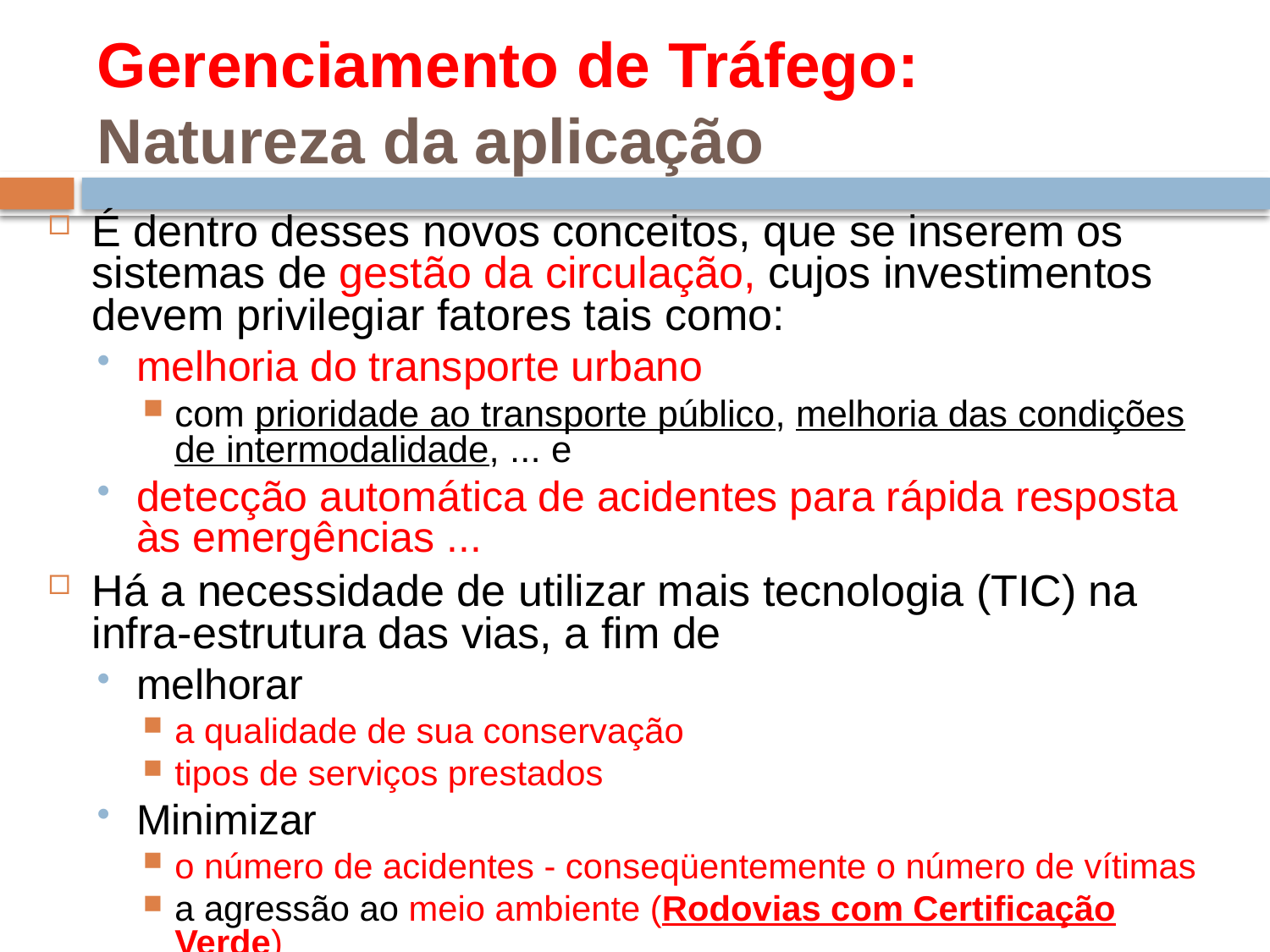

# Gerenciamento de Tráfego: Natureza da aplicação
É dentro desses novos conceitos, que se inserem os sistemas de gestão da circulação, cujos investimentos devem privilegiar fatores tais como:
melhoria do transporte urbano
com prioridade ao transporte público, melhoria das condições de intermodalidade, ... e
detecção automática de acidentes para rápida resposta às emergências ...
Há a necessidade de utilizar mais tecnologia (TIC) na infra-estrutura das vias, a fim de
melhorar
a qualidade de sua conservação
tipos de serviços prestados
Minimizar
o número de acidentes - conseqüentemente o número de vítimas
a agressão ao meio ambiente (Rodovias com Certificação Verde)